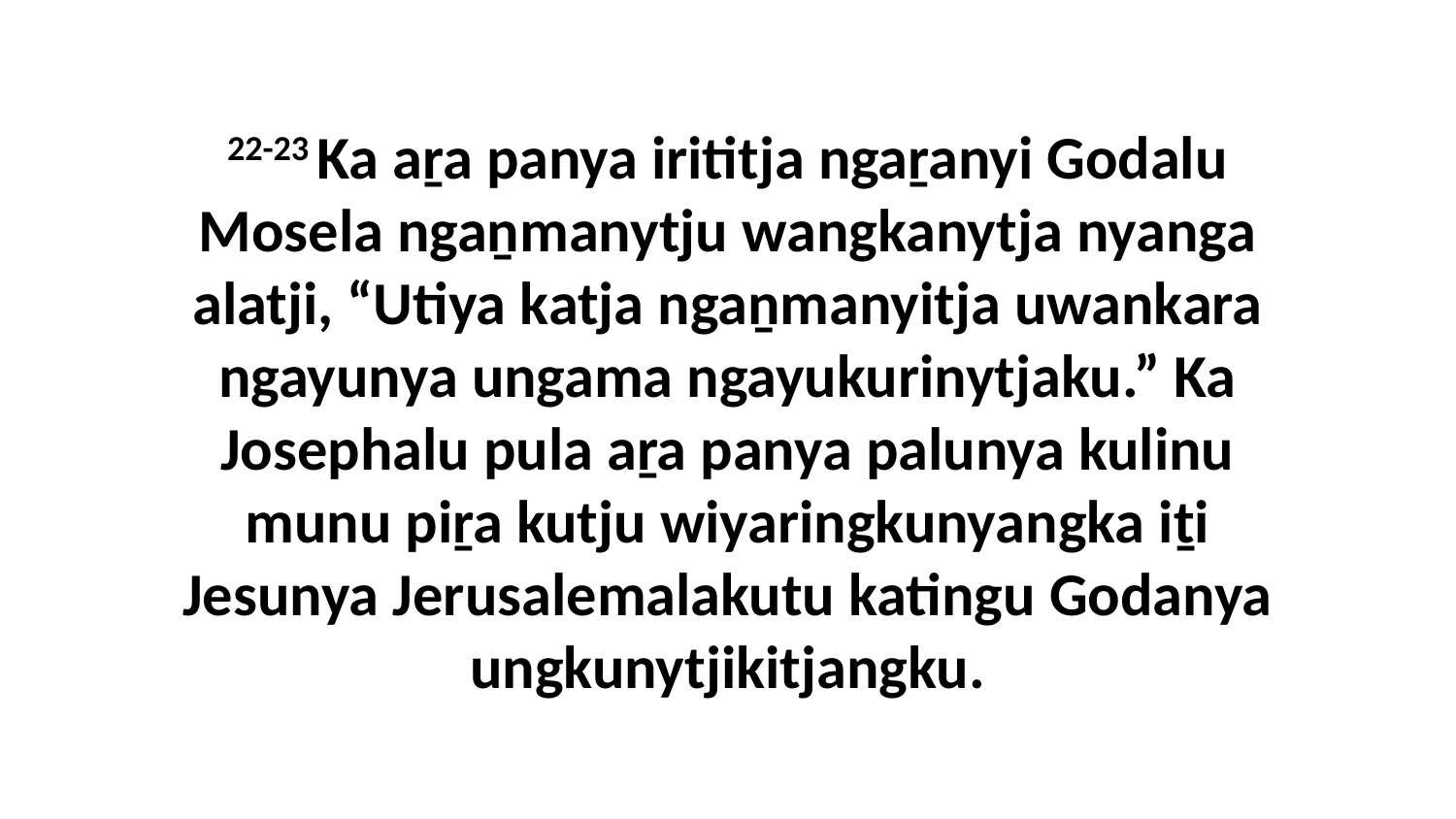

22-23 Ka aṟa panya irititja ngaṟanyi Godalu Mosela ngaṉmanytju wangkanytja nyanga alatji, “Utiya katja ngaṉmanyitja uwankara ngayunya ungama ngayukurinytjaku.” Ka Josephalu pula aṟa panya palunya kulinu munu piṟa kutju wiyaringkunyangka iṯi Jesunya Jerusalemalakutu katingu Godanya ungkunytjikitjangku.